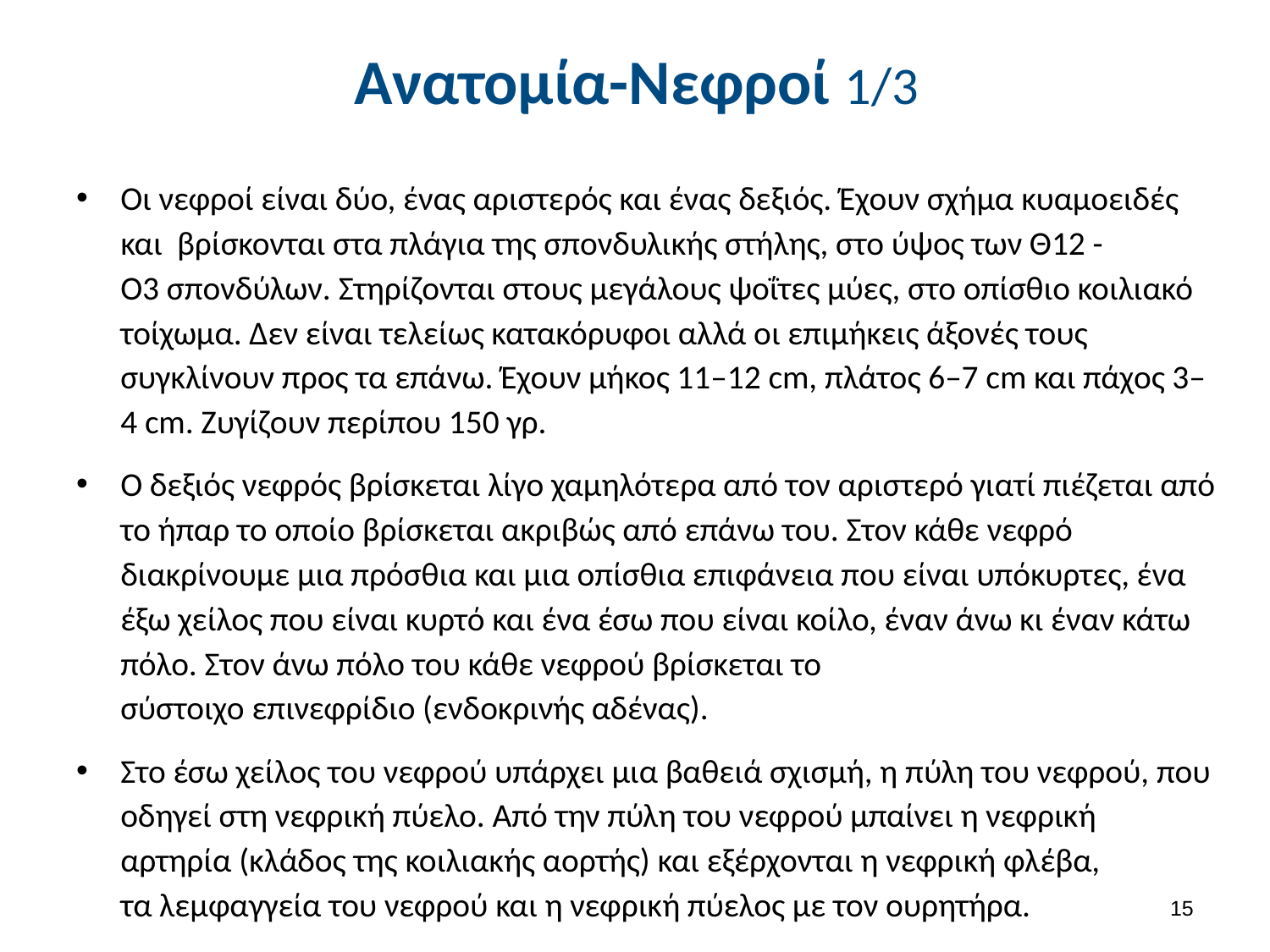

# Ανατομία-Νεφροί 1/3
Οι νεφροί είναι δύο, ένας αριστερός και ένας δεξιός. Έχουν σχήμα κυαμοειδές και  βρίσκονται στα πλάγια της σπονδυλικής στήλης, στο ύψος των Θ12 - O3 σπονδύλων. Στηρίζονται στους μεγάλους ψοΐτες μύες, στο οπίσθιο κοιλιακό τοίχωμα. Δεν είναι τελείως κατακόρυφοι αλλά οι επιμήκεις άξονές τους συγκλίνουν προς τα επάνω. Έχουν μήκος 11–12 cm, πλάτος 6–7 cm και πάχος 3–4 cm. Ζυγίζουν περίπου 150 γρ.
O δεξιός νεφρός βρίσκεται λίγο χαμηλότερα από τον αριστερό γιατί πιέζεται από το ήπαρ το οποίο βρίσκεται ακριβώς από επάνω του. Στον κάθε νεφρό διακρίνουμε μια πρόσθια και μια οπίσθια επιφάνεια που είναι υπόκυρτες, ένα έξω χείλος που είναι κυρτό και ένα έσω που είναι κοίλο, έναν άνω κι έναν κάτω πόλο. Στον άνω πόλο του κάθε νεφρού βρίσκεται το σύστοιχο επινεφρίδιο (ενδοκρινής αδένας).
Στο έσω χείλος του νεφρού υπάρχει μια βαθειά σχισμή, η πύλη του νεφρού, που οδηγεί στη νεφρική πύελο. Από την πύλη του νεφρού μπαίνει η νεφρική αρτηρία (κλάδος της κοιλιακής αορτής) και εξέρχονται η νεφρική φλέβα, τα λεμφαγγεία του νεφρού και η νεφρική πύελος με τον ουρητήρα.
15